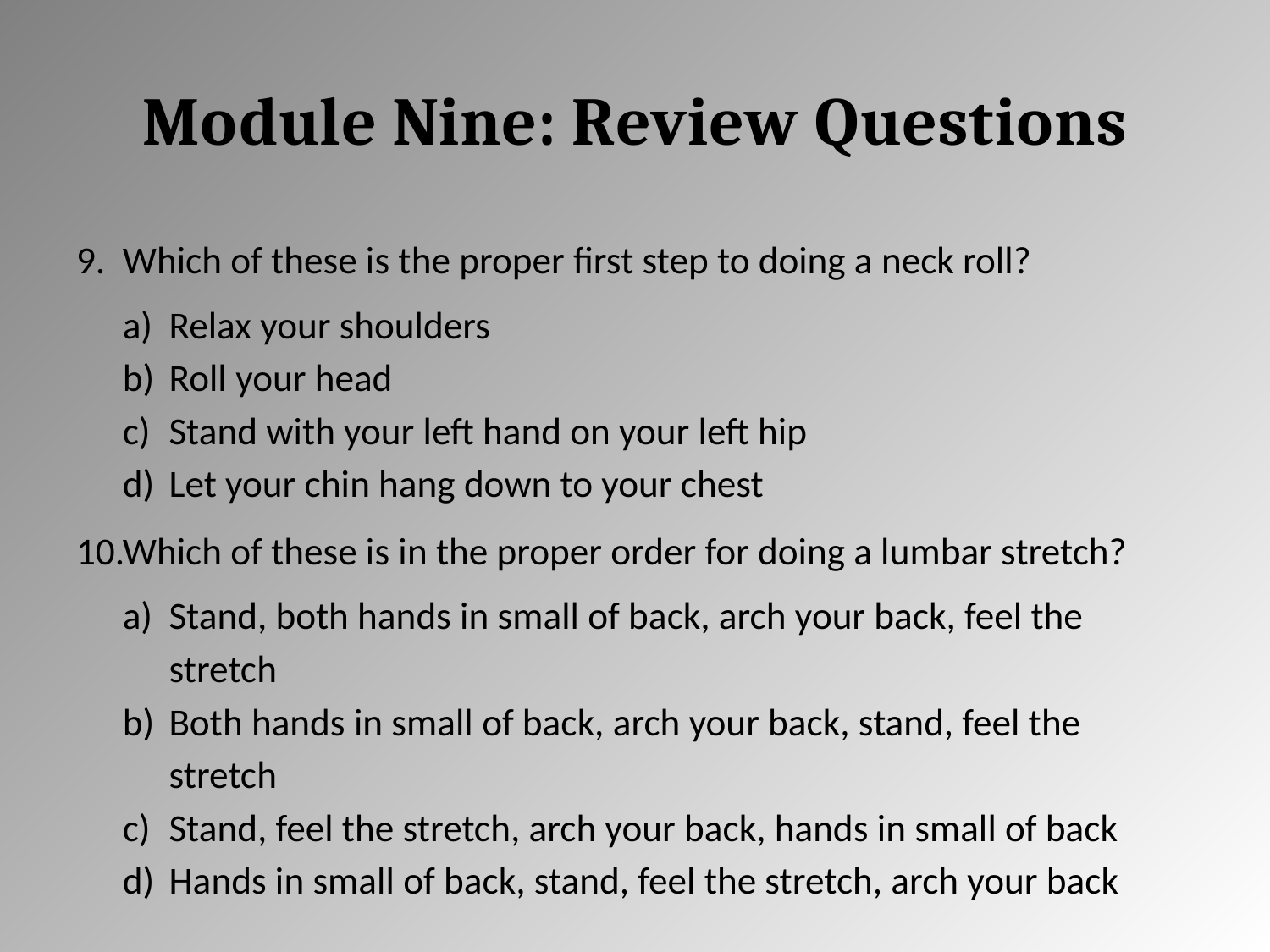

# Module Nine: Review Questions
Which of these is the proper first step to doing a neck roll?
Relax your shoulders
Roll your head
Stand with your left hand on your left hip
Let your chin hang down to your chest
Which of these is in the proper order for doing a lumbar stretch?
Stand, both hands in small of back, arch your back, feel the stretch
Both hands in small of back, arch your back, stand, feel the stretch
Stand, feel the stretch, arch your back, hands in small of back
Hands in small of back, stand, feel the stretch, arch your back